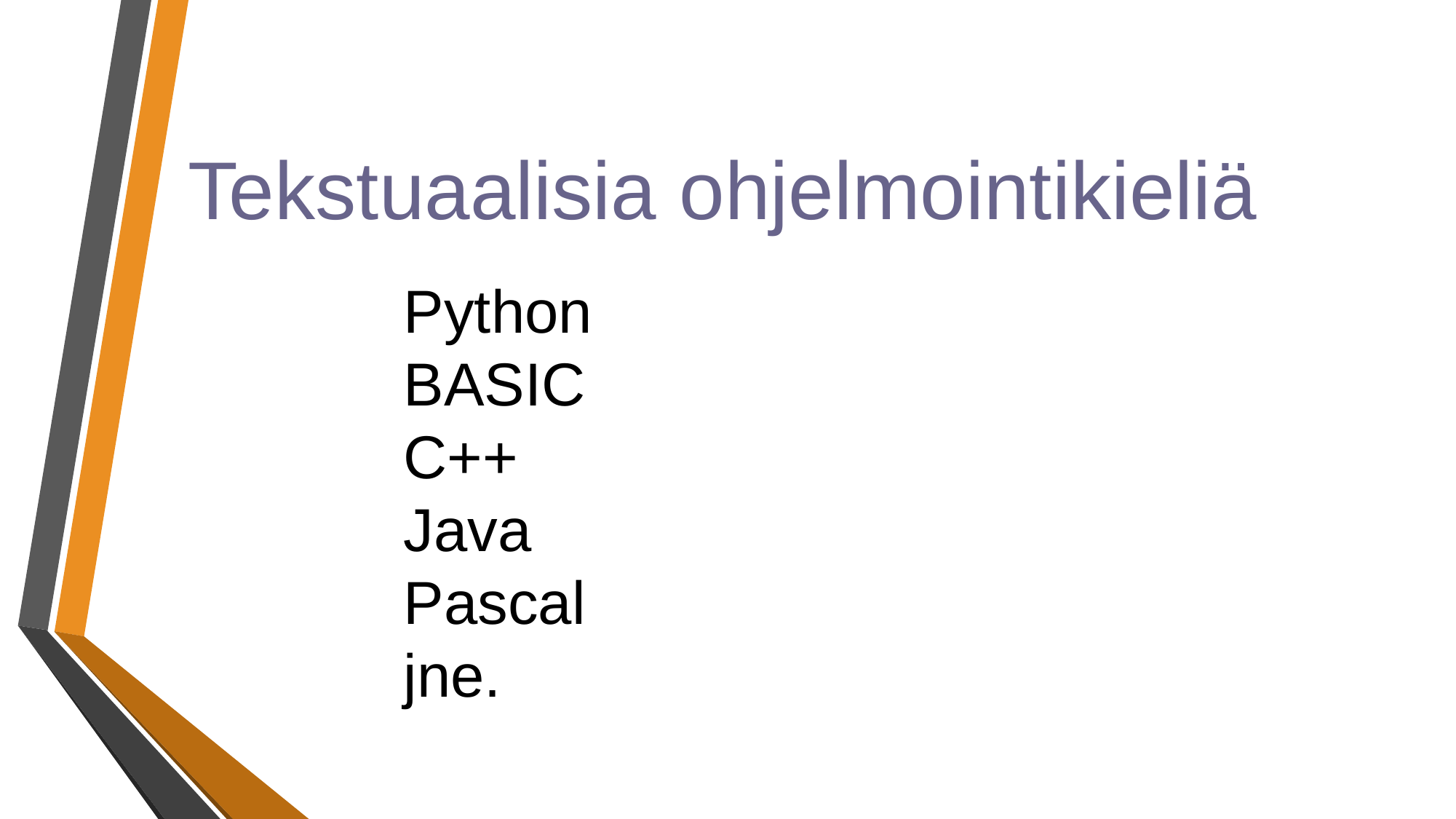

# Tekstuaalisia ohjelmointikieliä
Python
BASIC
C++
Java
Pascal
jne.